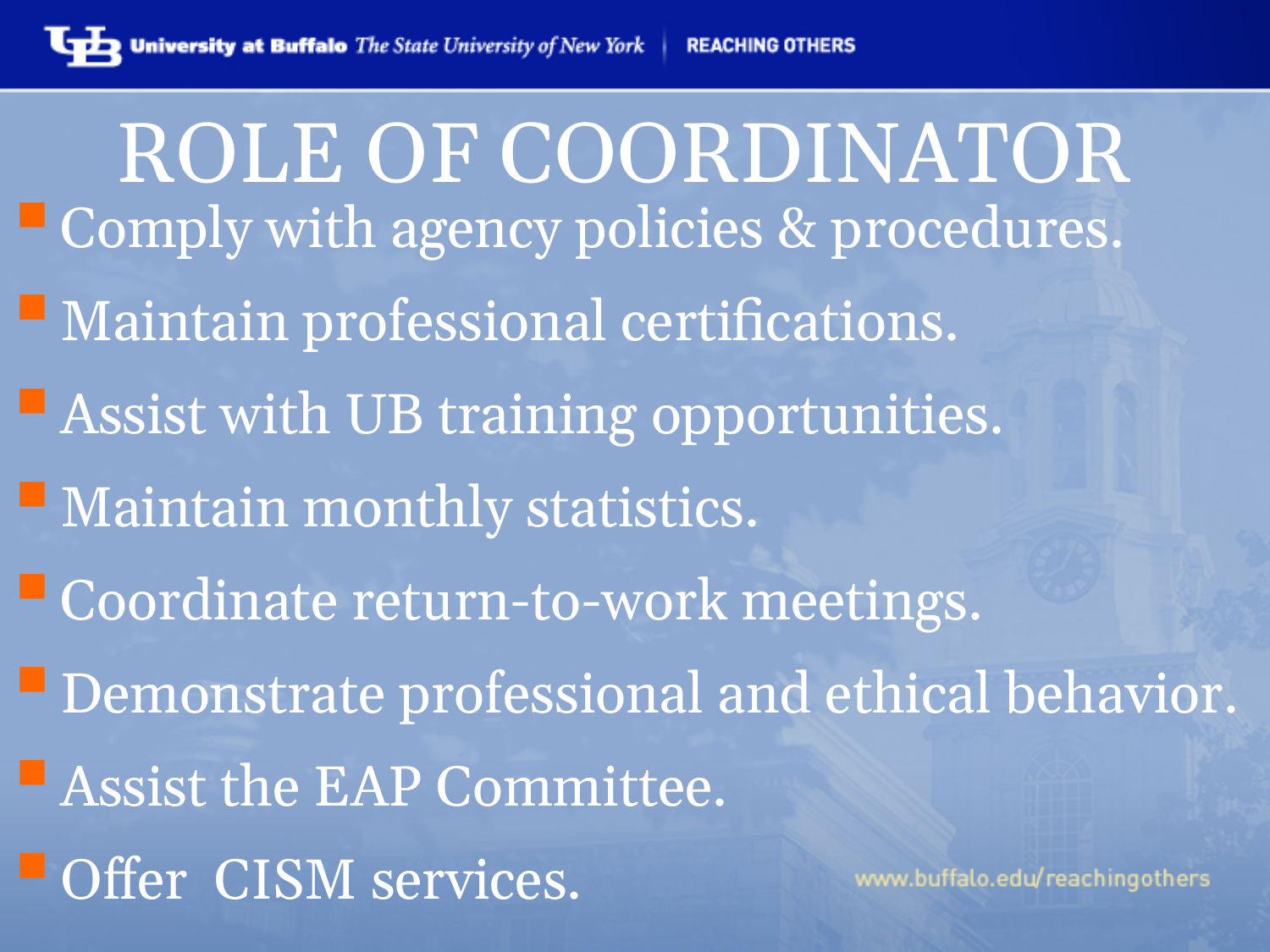

# ROLE OF COORDINATOR
Comply with agency policies & procedures.
Maintain professional certifications.
Assist with UB training opportunities.
Maintain monthly statistics.
Coordinate return-to-work meetings.
Demonstrate professional and ethical behavior.
Assist the EAP Committee.
Offer  CISM services.